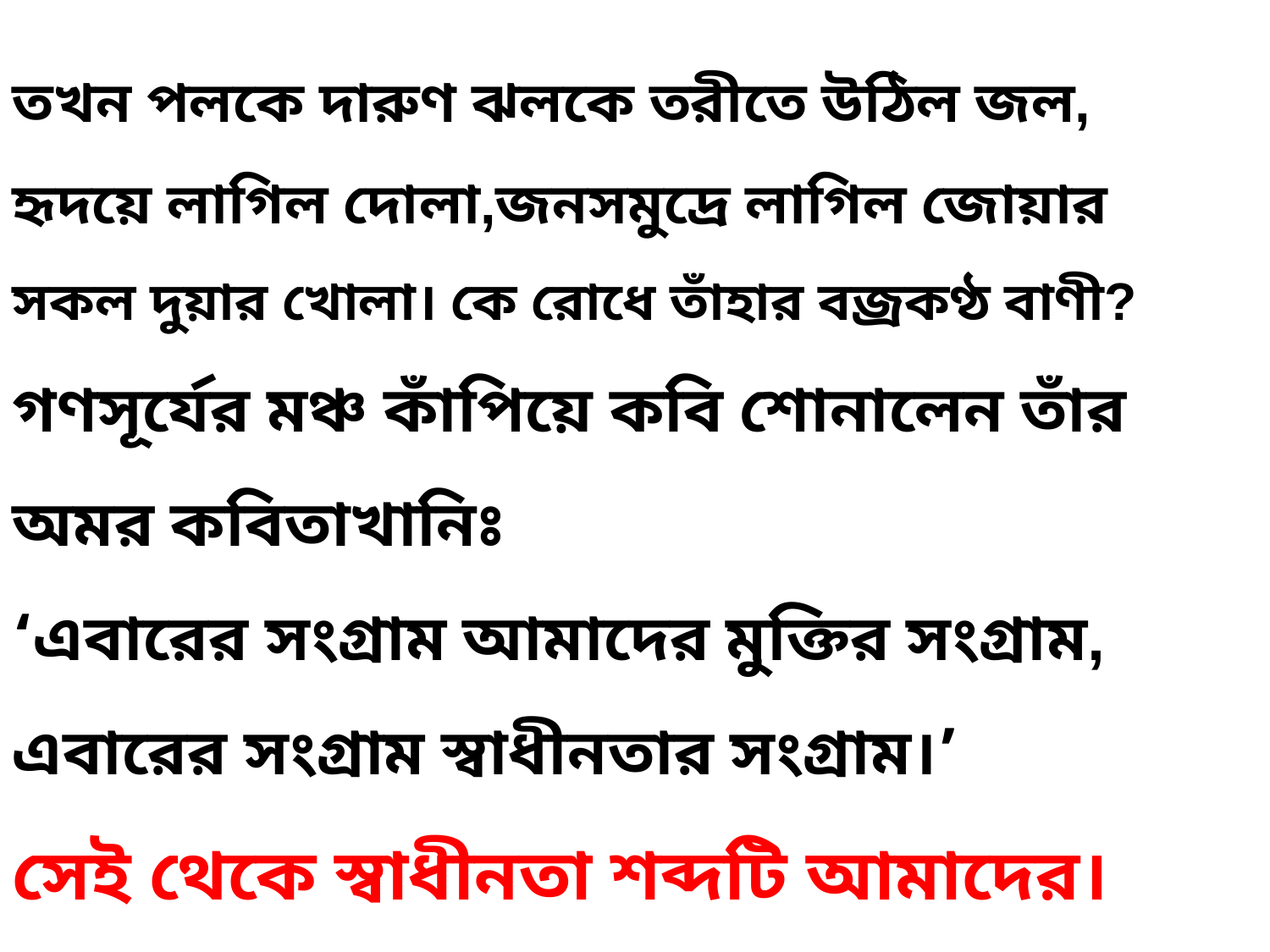

তখন পলকে দারুণ ঝলকে তরীতে উঠিল জল,
হৃদয়ে লাগিল দোলা,জনসমুদ্রে লাগিল জোয়ার
সকল দুয়ার খোলা। কে রোধে তাঁহার বজ্রকণ্ঠ বাণী?
গণসূর্যের মঞ্চ কাঁপিয়ে কবি শোনালেন তাঁর অমর কবিতাখানিঃ
‘এবারের সংগ্রাম আমাদের মুক্তির সংগ্রাম,
এবারের সংগ্রাম স্বাধীনতার সংগ্রাম।’
সেই থেকে স্বাধীনতা শব্দটি আমাদের।